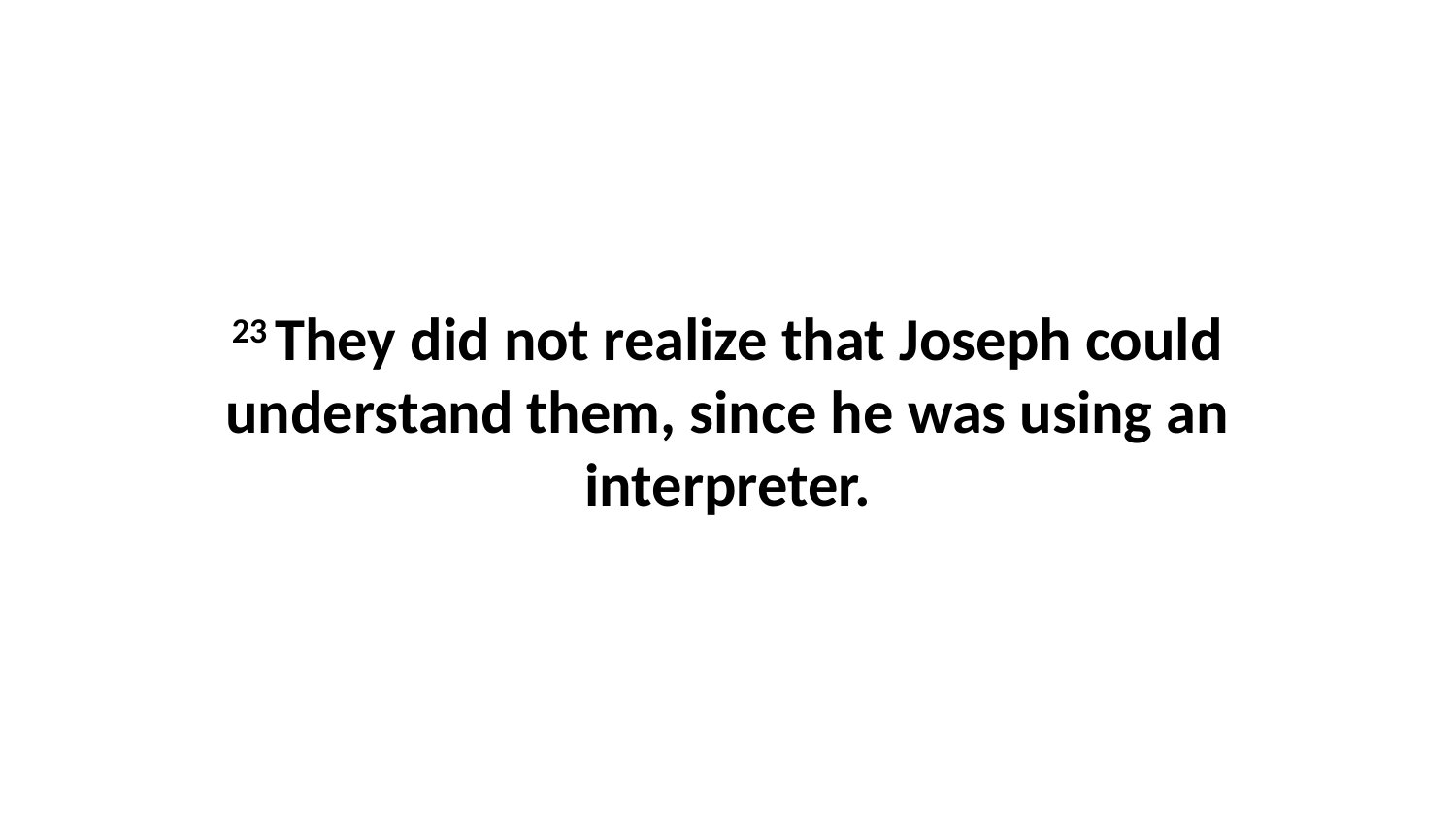

23 They did not realize that Joseph could understand them, since he was using an interpreter.